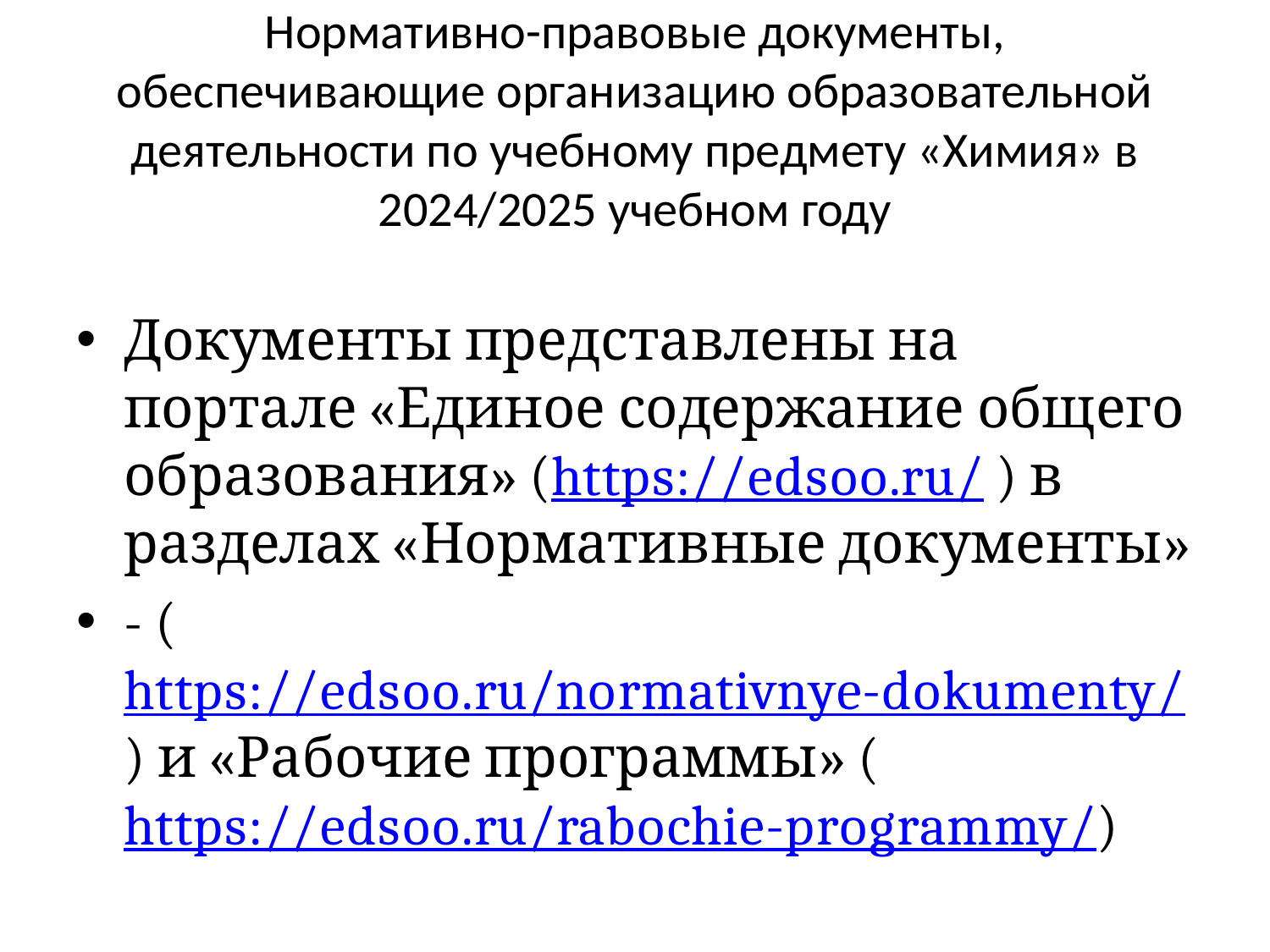

# Нормативно-правовые документы, обеспечивающие организацию образовательной деятельности по учебному предмету «Химия» в 2024/2025 учебном году
Документы представлены на портале «Единое содержание общего образования» (https://edsoo.ru/ ) в разделах «Нормативные документы»
- (https://edsoo.ru/normativnye-dokumenty/ ) и «Рабочие программы» (https://edsoo.ru/rabochie-programmy/)